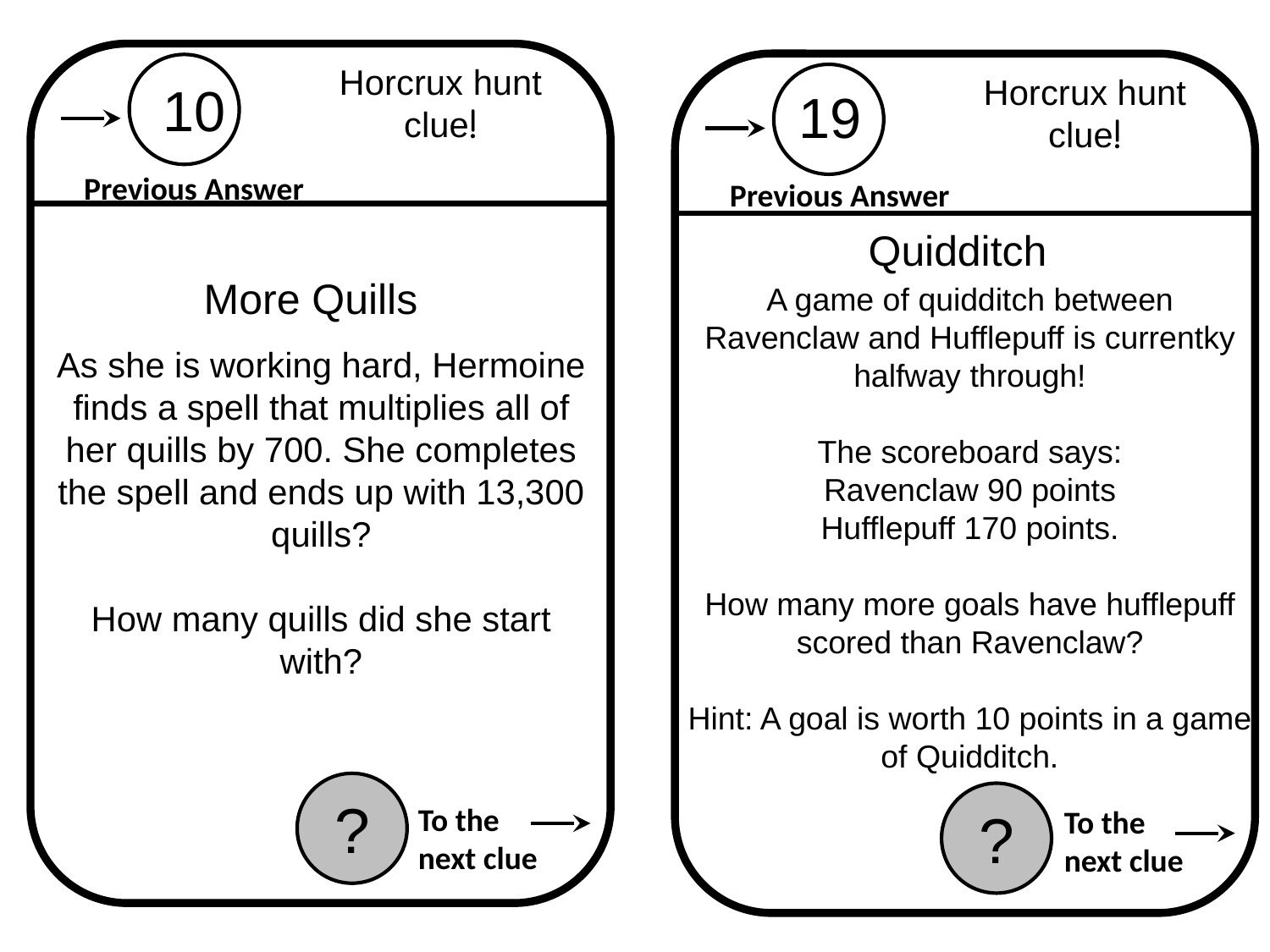

Horcrux hunt clue!

?

Horcrux hunt clue!

?
 10
19
Previous Answer
Previous Answer
Quidditch
More Quills

A game of quidditch between Ravenclaw and Hufflepuff is currentky halfway through!

The scoreboard says:
Ravenclaw 90 points
Hufflepuff 170 points.

How many more goals have hufflepuff scored than Ravenclaw?

Hint: A goal is worth 10 points in a game of Quidditch.
As she is working hard, Hermoine finds a spell that multiplies all of her quills by 700. She completes the spell and ends up with 13,300 quills?

How many quills did she start with?
To the next clue
To the next clue